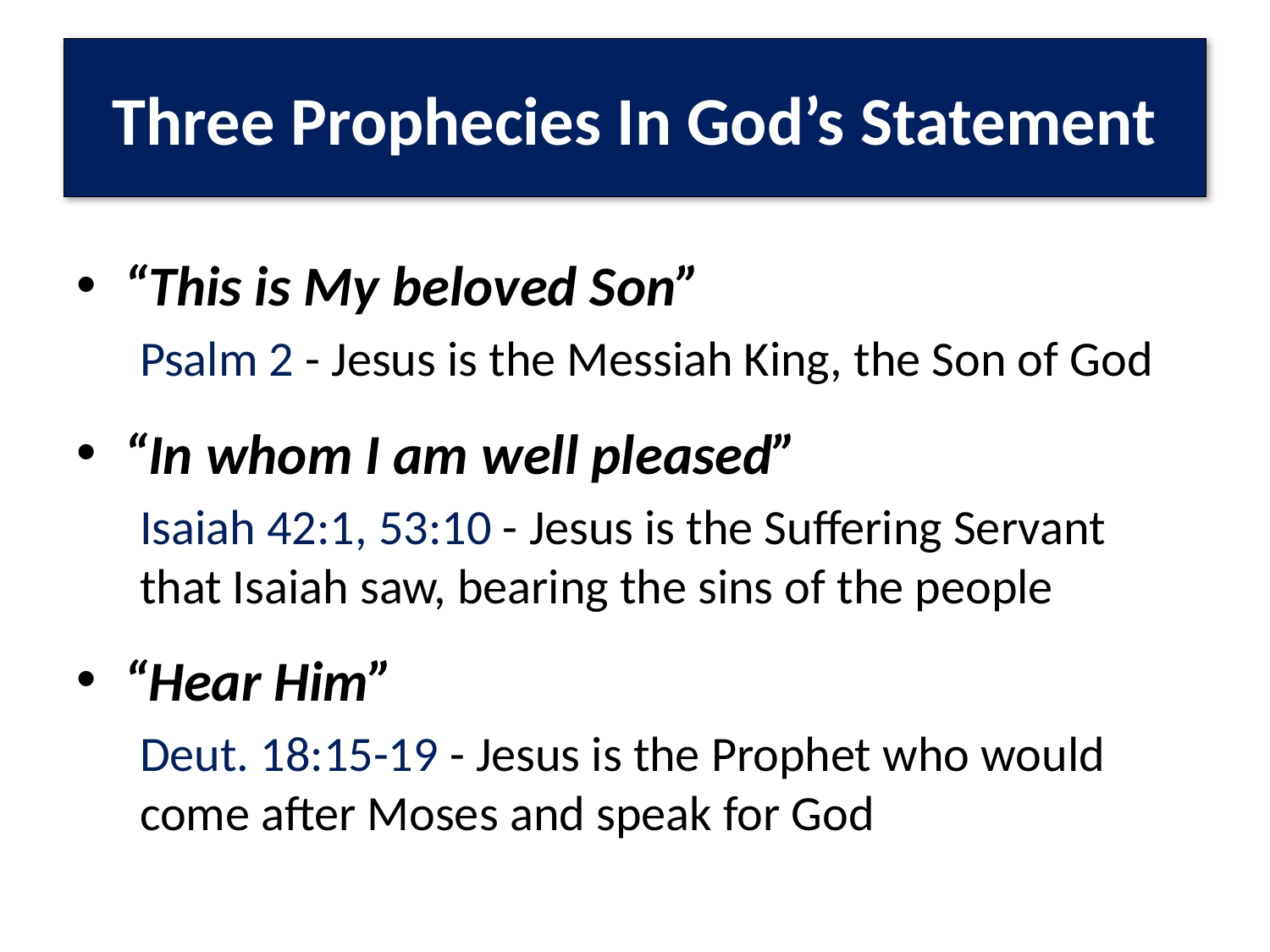

# Three Prophecies In God’s Statement
“This is My beloved Son”
Psalm 2 - Jesus is the Messiah King, the Son of God

“In whom I am well pleased”
Isaiah 42:1, 53:10 - Jesus is the Suffering Servant that Isaiah saw, bearing the sins of the people

“Hear Him”
Deut. 18:15-19 - Jesus is the Prophet who would come after Moses and speak for God